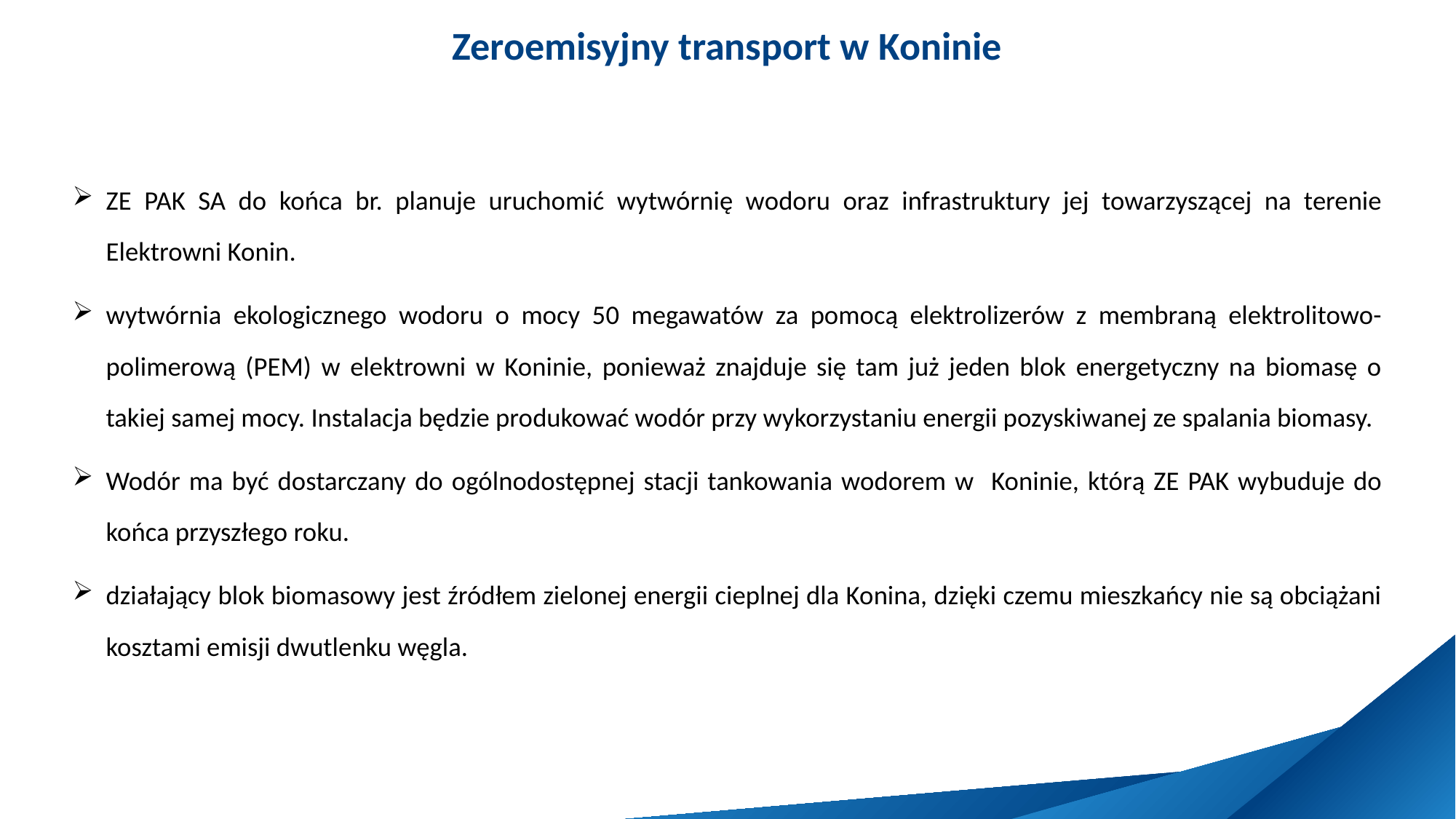

# Zeroemisyjny transport w Koninie
ZE PAK SA do końca br. planuje uruchomić wytwórnię wodoru oraz infrastruktury jej towarzyszącej na terenie Elektrowni Konin.
wytwórnia ekologicznego wodoru o mocy 50 megawatów za pomocą elektrolizerów z membraną elektrolitowo-polimerową (PEM) w elektrowni w Koninie, ponieważ znajduje się tam już jeden blok energetyczny na biomasę o takiej samej mocy. Instalacja będzie produkować wodór przy wykorzystaniu energii pozyskiwanej ze spalania biomasy.
Wodór ma być dostarczany do ogólnodostępnej stacji tankowania wodorem w  Koninie, którą ZE PAK wybuduje do końca przyszłego roku.
działający blok biomasowy jest źródłem zielonej energii cieplnej dla Konina, dzięki czemu mieszkańcy nie są obciążani kosztami emisji dwutlenku węgla.